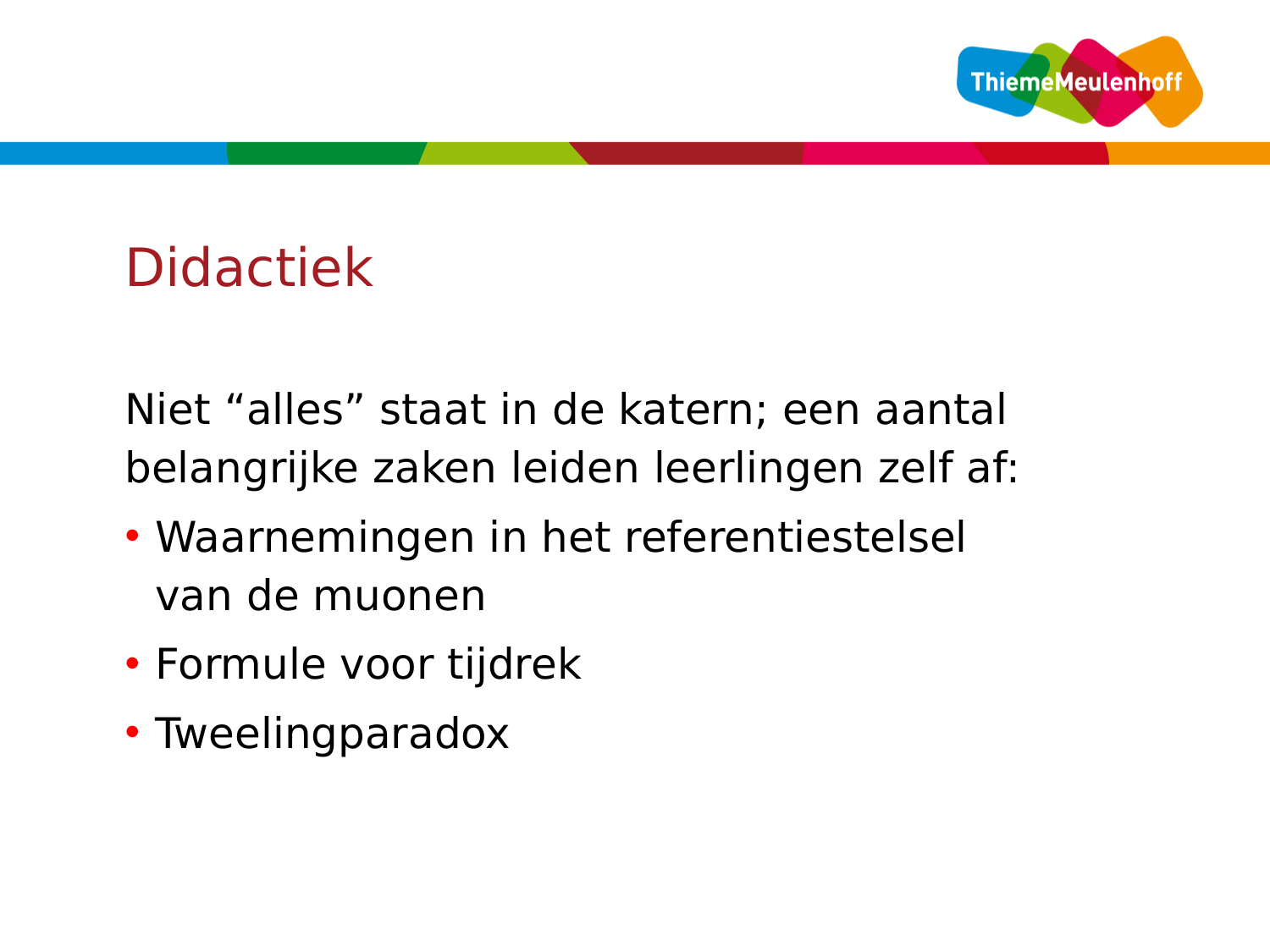

# Didactiek
Niet “alles” staat in de katern; een aantal belangrijke zaken leiden leerlingen zelf af:
Waarnemingen in het referentiestelsel van de muonen
Formule voor tijdrek
Tweelingparadox